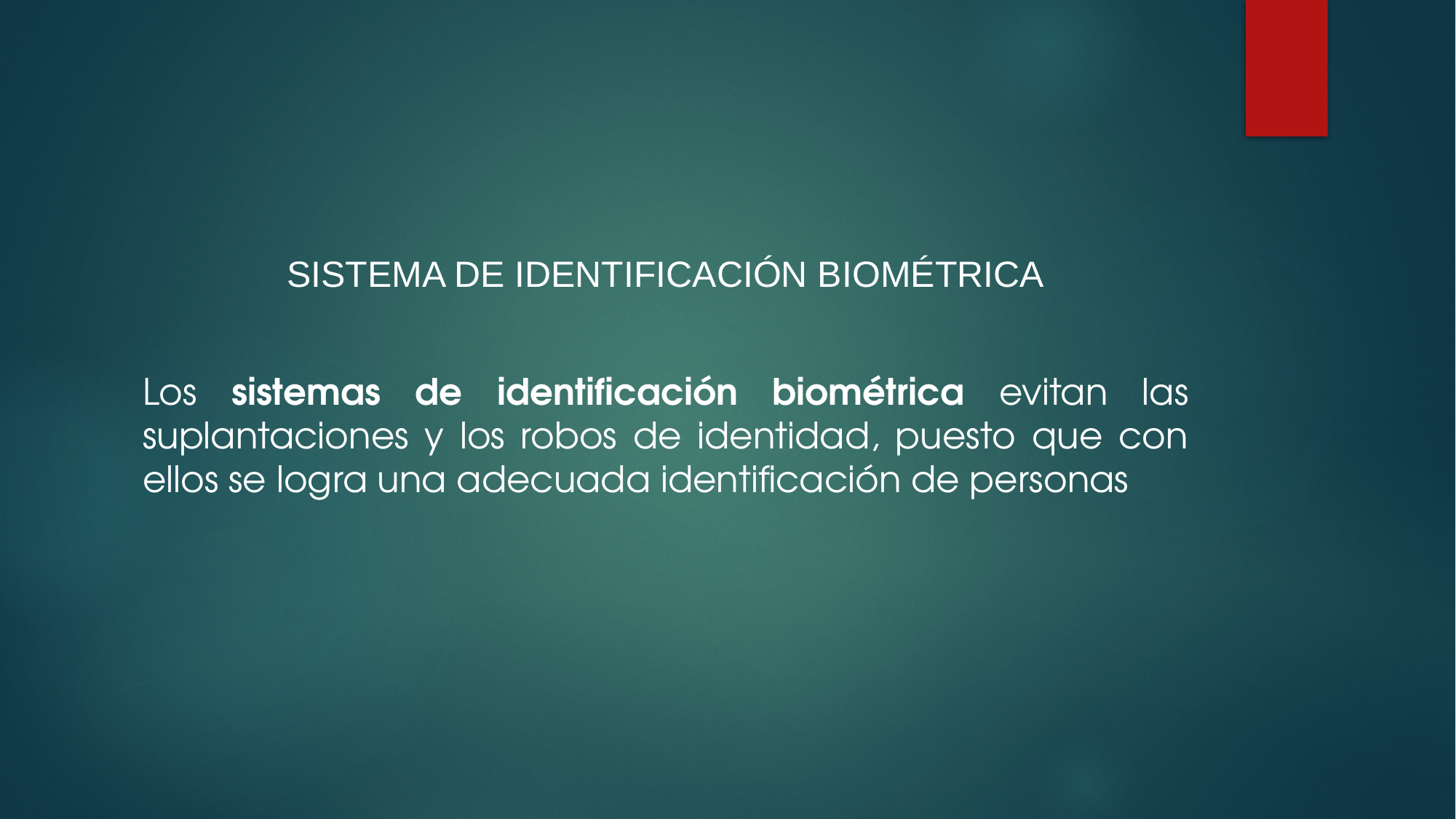

#
SISTEMA DE IDENTIFICACIÓN BIOMÉTRICA

Los sistemas de identificación biométrica evitan las suplantaciones y los robos de identidad, puesto que con ellos se logra una adecuada identificación de personas